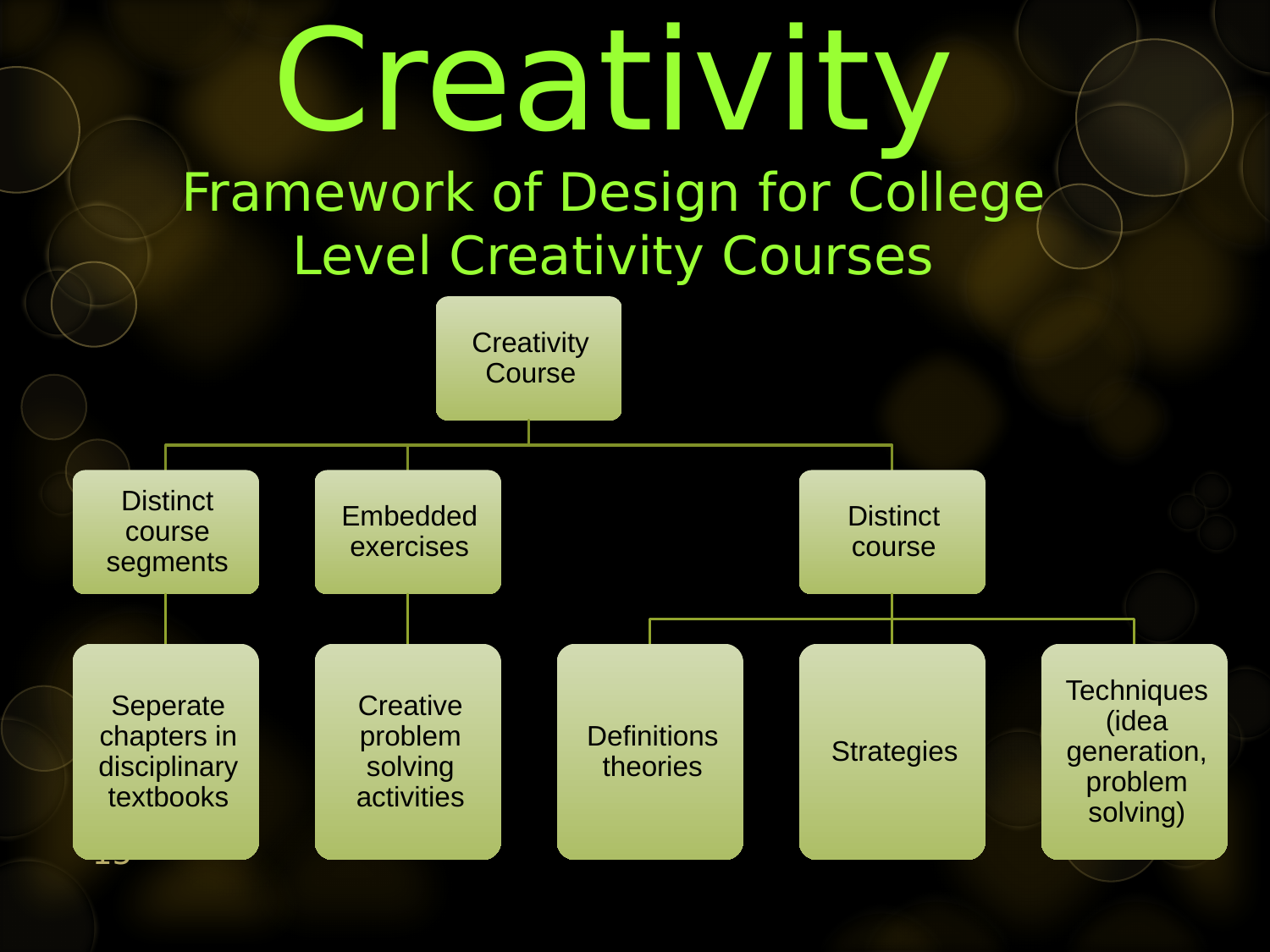

# Creativity Framework of Design for College Level Creativity Courses
Creativity Course
Distinct course segments
Seperate chapters in disciplinary textbooks
Embedded exercises
Creative problem solving activities
Distinct course
Definitions theories
Strategies
Techniques (idea generation, problem solving)
15